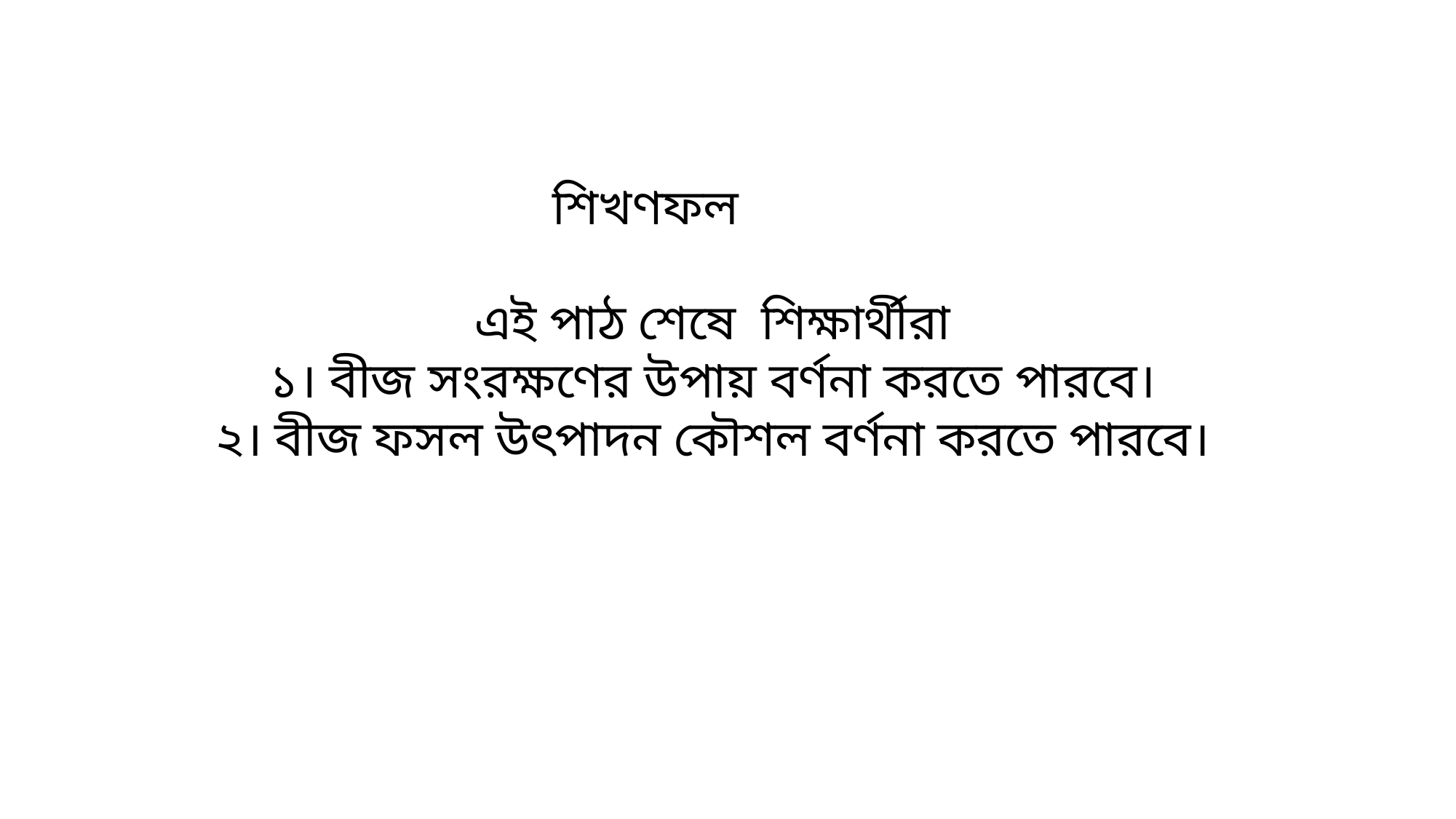

শিখণফল
এই পাঠ শেষে  শিক্ষার্থীরা
১। বীজ সংরক্ষণের উপায় বর্ণনা করতে পারবে।
২। বীজ ফসল উৎপাদন কৌশল বর্ণনা করতে পারবে।